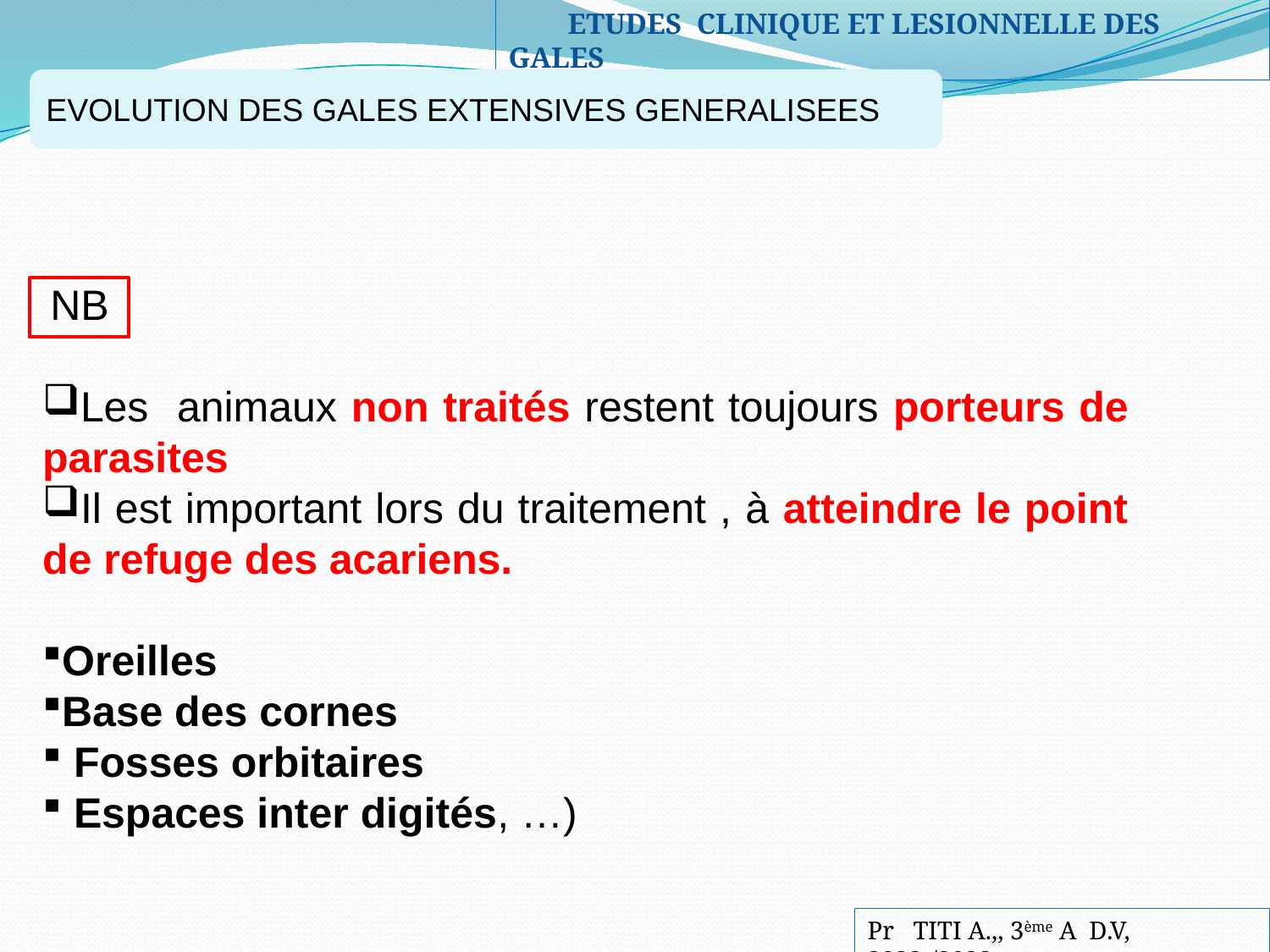

ETUDES  CLINIQUE ET LESIONNELLE DES GALES
EVOLUTION DES GALES EXTENSIVES GENERALISEES

 NB

Les  animaux non traités restent toujours porteurs de parasites
Il est important lors du traitement , à atteindre le point de refuge des acariens.

Oreilles
Base des cornes
 Fosses orbitaires
 Espaces inter digités, …)

Pr   TITI A.,, 3ème A  D.V, 2022-/2023